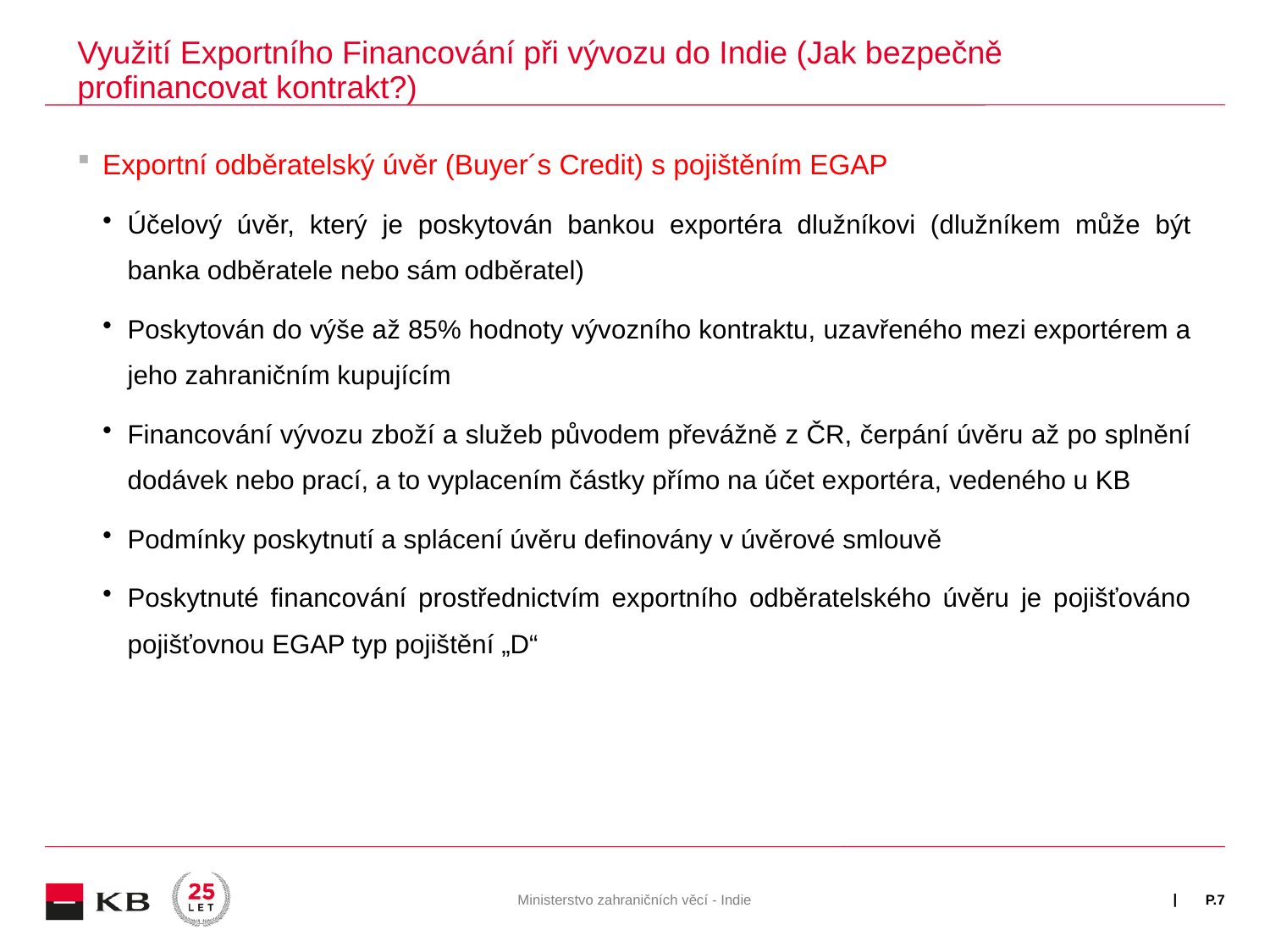

# Využití Exportního Financování při vývozu do Indie (Jak bezpečně profinancovat kontrakt?)
Exportní odběratelský úvěr (Buyer´s Credit) s pojištěním EGAP
Účelový úvěr, který je poskytován bankou exportéra dlužníkovi (dlužníkem může být banka odběratele nebo sám odběratel)
Poskytován do výše až 85% hodnoty vývozního kontraktu, uzavřeného mezi exportérem a jeho zahraničním kupujícím
Financování vývozu zboží a služeb původem převážně z ČR, čerpání úvěru až po splnění dodávek nebo prací, a to vyplacením částky přímo na účet exportéra, vedeného u KB
Podmínky poskytnutí a splácení úvěru definovány v úvěrové smlouvě
Poskytnuté financování prostřednictvím exportního odběratelského úvěru je pojišťováno pojišťovnou EGAP typ pojištění „D“

Ministerstvo zahraničních věcí - Indie
P.7